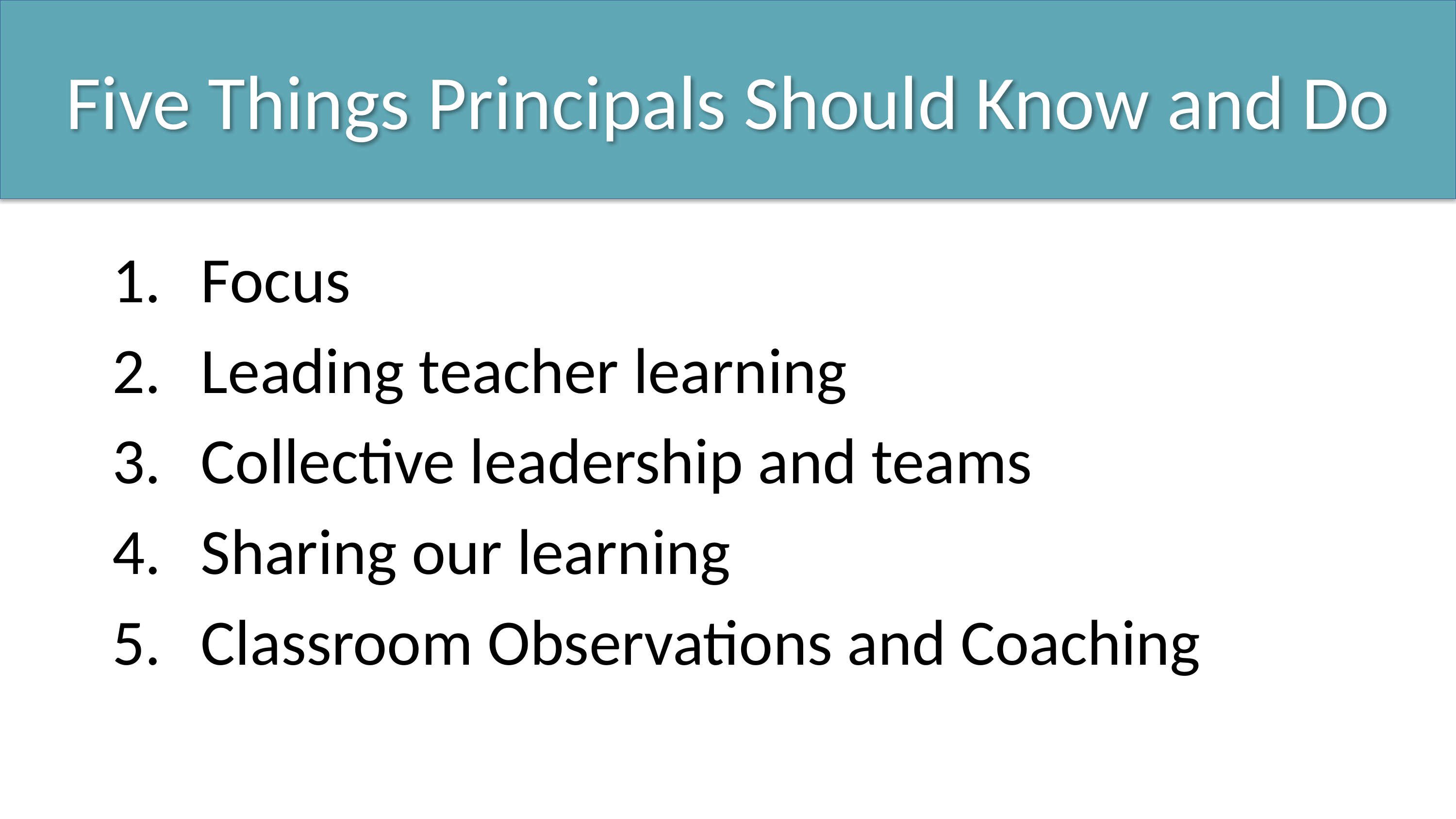

Five Things Principals Should Know and Do
Focus
Leading teacher learning
Collective leadership and teams
Sharing our learning
Classroom Observations and Coaching